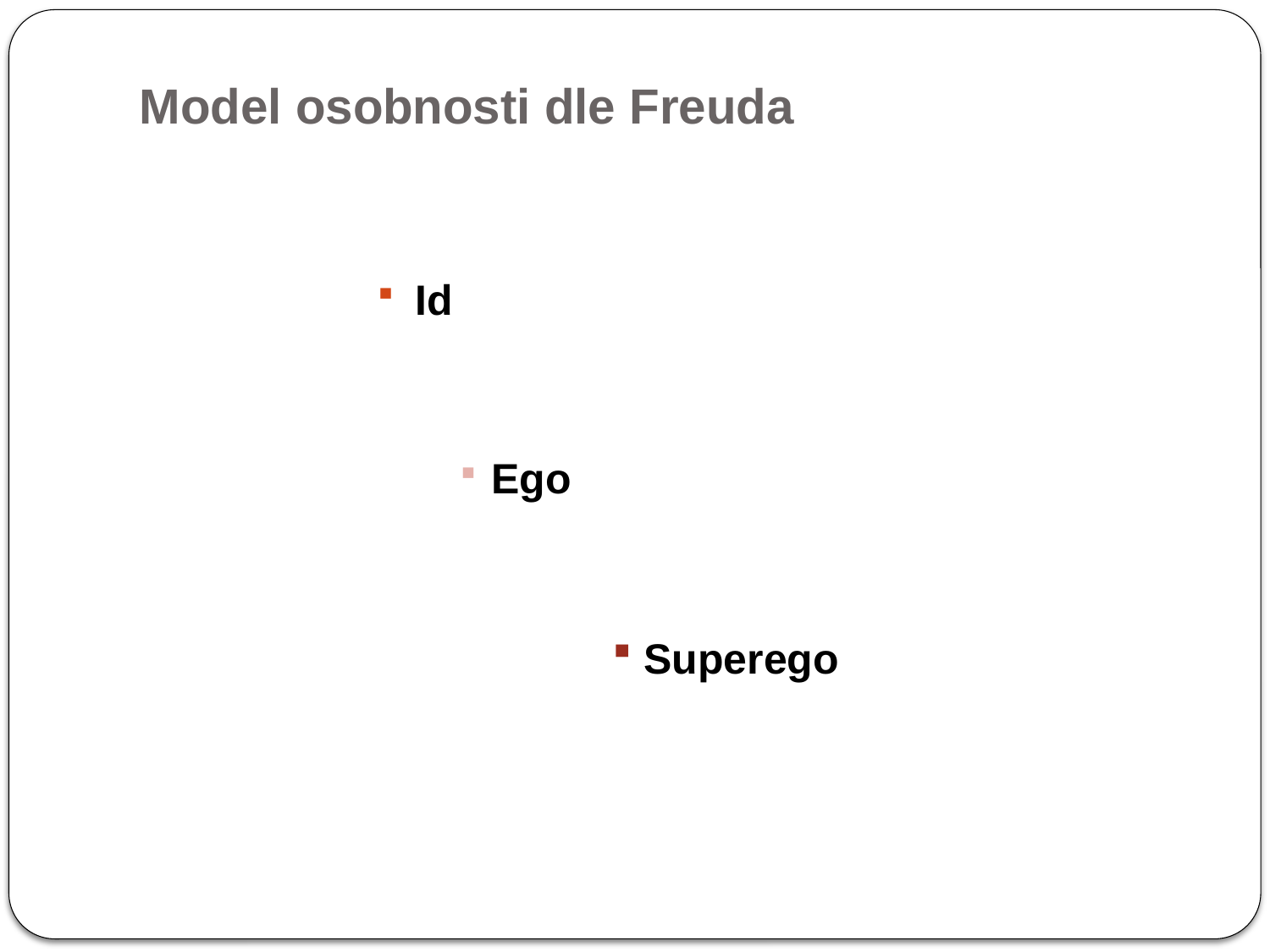

# Model osobnosti dle Freuda

Id

Ego

Superego